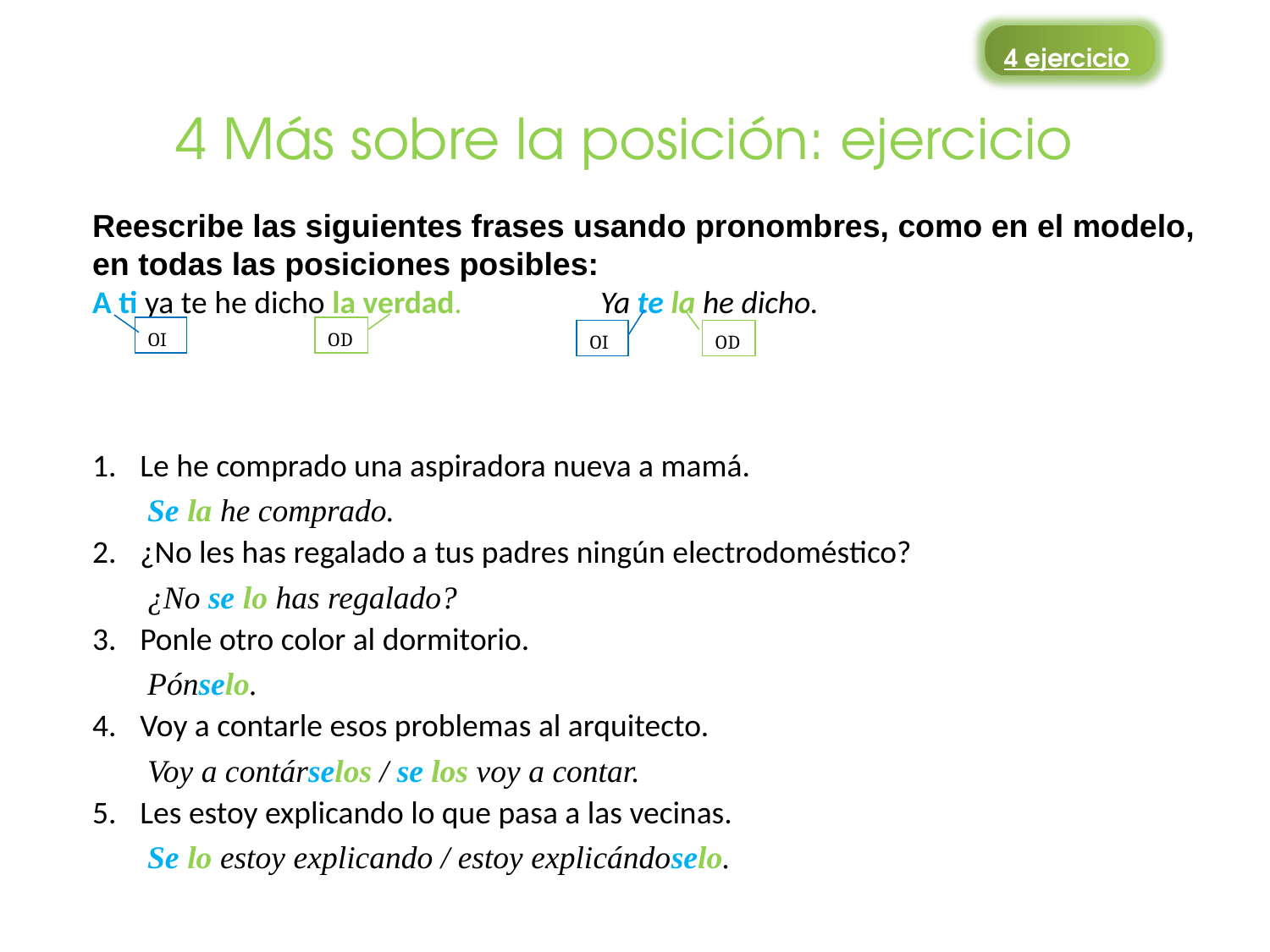

4 ejercicio
4 Más sobre la posición: ejercicio
Reescribe las siguientes frases usando pronombres, como en el modelo, en todas las posiciones posibles:
A ti ya te he dicho la verdad. 		Ya te la he dicho.

Le he comprado una aspiradora nueva a mamá.
¿No les has regalado a tus padres ningún electrodoméstico?
Ponle otro color al dormitorio.
Voy a contarle esos problemas al arquitecto.
Les estoy explicando lo que pasa a las vecinas.
OI
OD
OI
OD
Se la he comprado.
¿No se lo has regalado?
Pónselo.
Voy a contárselos / se los voy a contar.
Se lo estoy explicando / estoy explicándoselo.